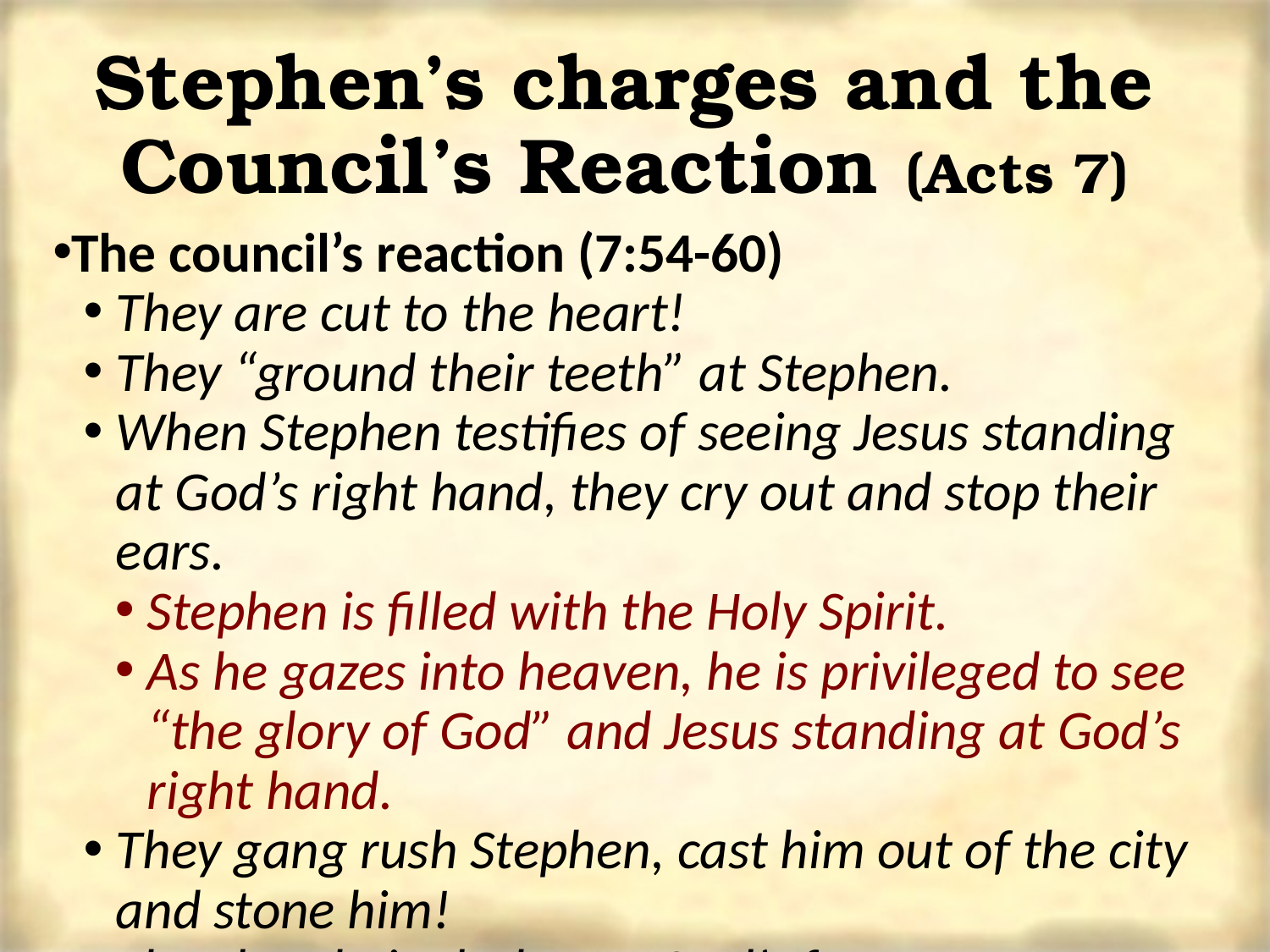

# Stephen’s charges and the Council’s Reaction (Acts 7)
The council’s reaction (7:54-60)
They are cut to the heart!
They “ground their teeth” at Stephen.
When Stephen testifies of seeing Jesus standing at God’s right hand, they cry out and stop their ears.
Stephen is filled with the Holy Spirit.
As he gazes into heaven, he is privileged to see “the glory of God” and Jesus standing at God’s right hand.
They gang rush Stephen, cast him out of the city and stone him!
They lay their clothes at Saul’s feet.